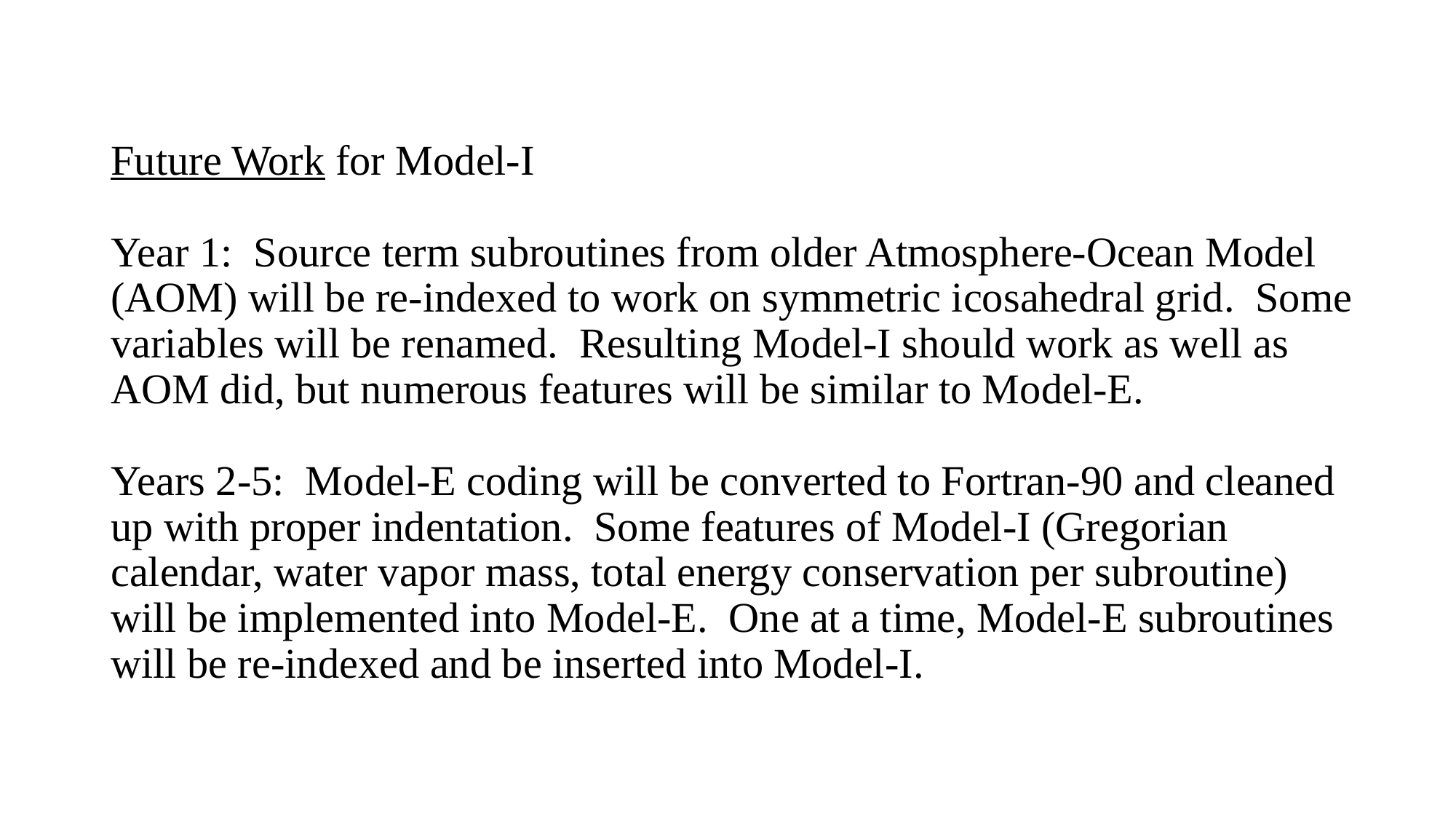

# Future Work for Model-I Year 1:  Source term subroutines from older Atmosphere-Ocean Model (AOM) will be re-indexed to work on symmetric icosahedral grid.  Some variables will be renamed.  Resulting Model-I should work as well as AOM did, but numerous features will be similar to Model-E. Years 2-5:  Model-E coding will be converted to Fortran-90 and cleaned up with proper indentation.  Some features of Model-I (Gregorian calendar, water vapor mass, total energy conservation per subroutine) will be implemented into Model-E.  One at a time, Model-E subroutines will be re-indexed and be inserted into Model-I.